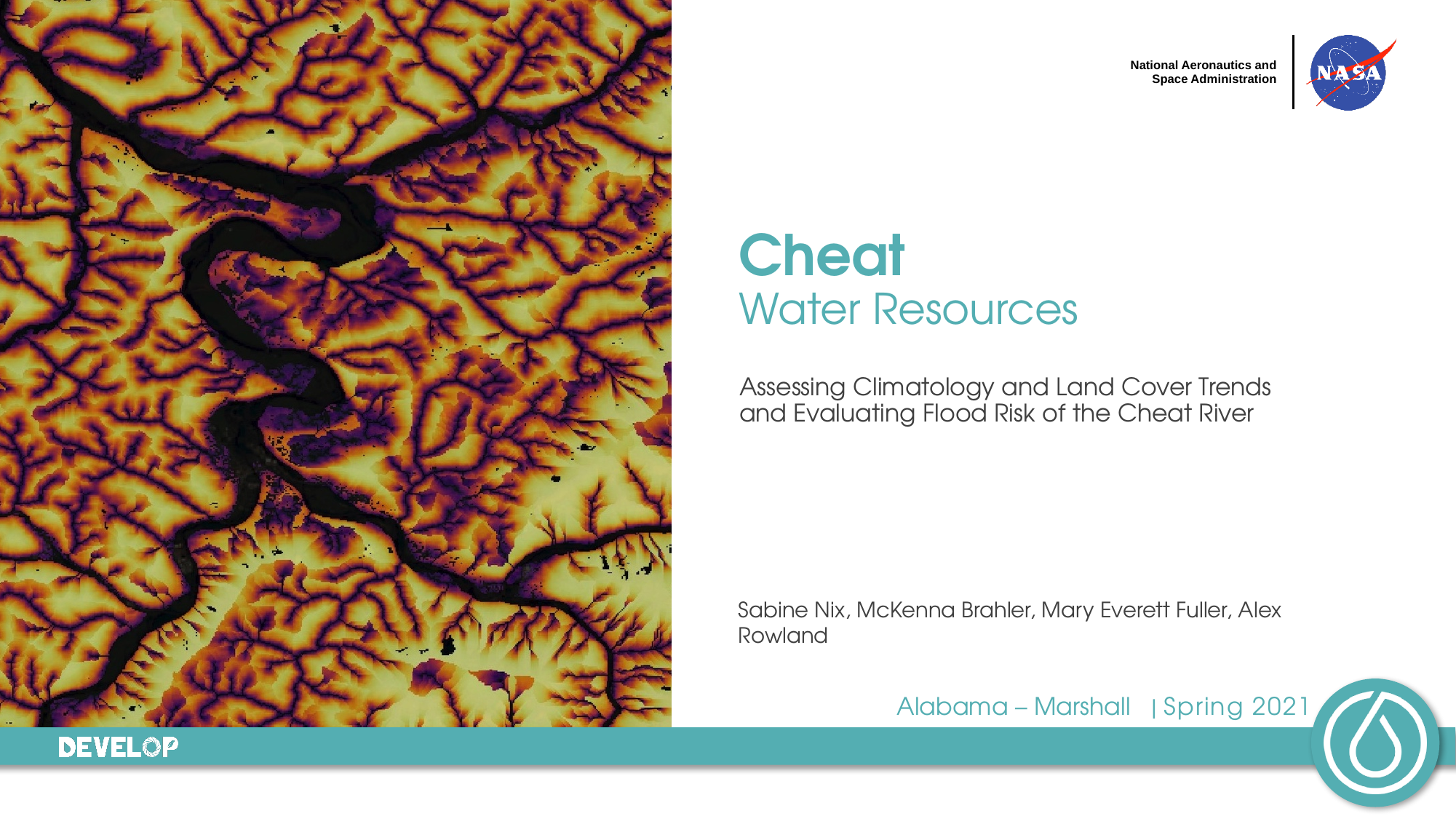

Cheat
Water Resources
Assessing Climatology and Land Cover Trends and Evaluating Flood Risk of the Cheat River
Sabine Nix, McKenna Brahler, Mary Everett Fuller, Alex Rowland
Alabama – Marshall